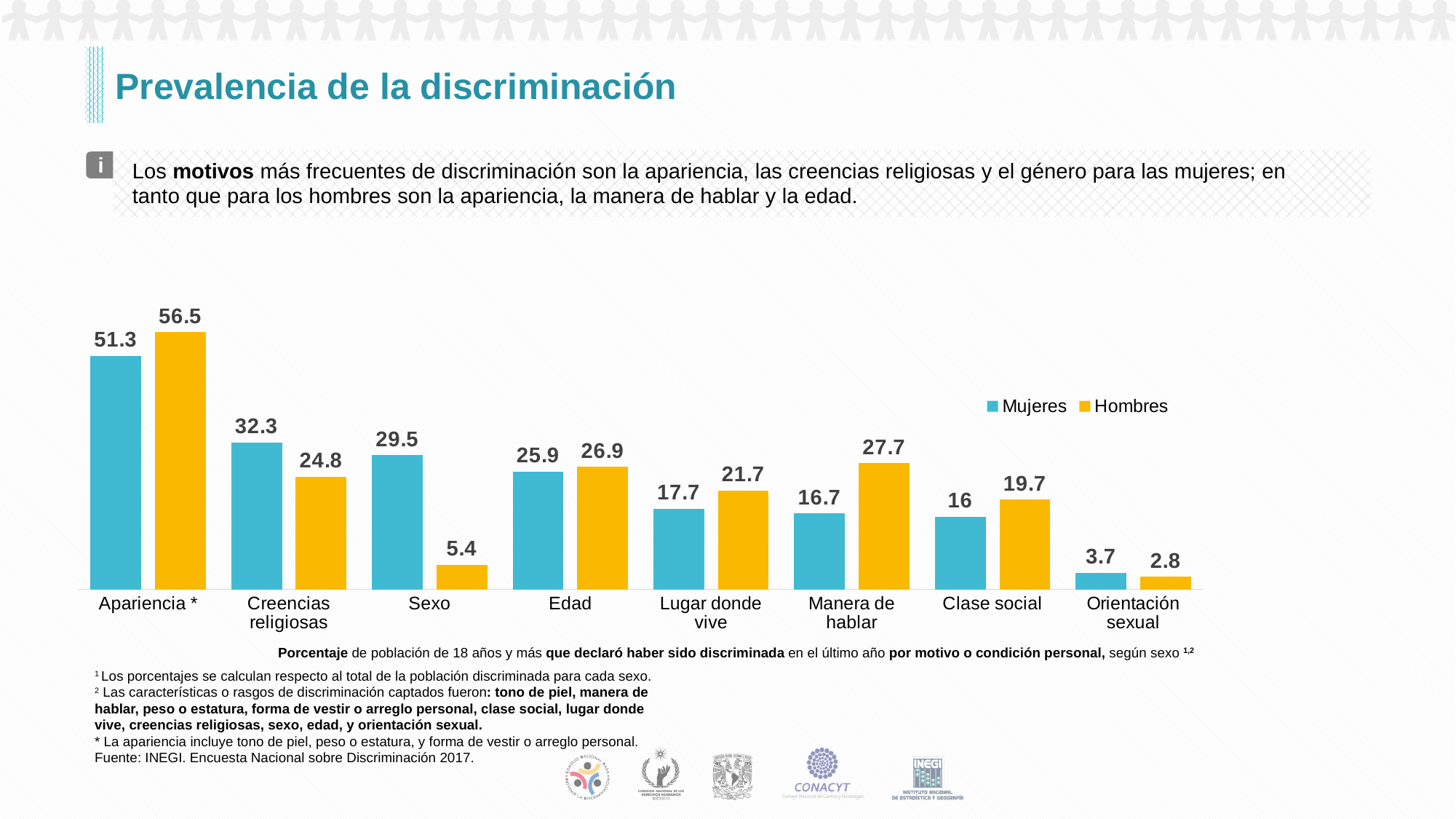

# Prevalencia de la discriminación
Los motivos más frecuentes de discriminación son la apariencia, las creencias religiosas y el género para las mujeres; en tanto que para los hombres son la apariencia, la manera de hablar y la edad.
i

Porcentaje de población de 18 años y más que declaró haber sido discriminada en el último año por motivo o condición personal, según sexo 1,2

### Chart

| Category | Mujeres | Hombres |
|---|---|---|
| Apariencia * | 51.3 | 56.5 |
| Creencias religiosas | 32.3 | 24.8 |
| Sexo | 29.5 | 5.4 |
| Edad | 25.9 | 26.9 |
| Lugar donde vive | 17.7 | 21.7 |
| Manera de hablar | 16.7 | 27.7 |
| Clase social | 16.0 | 19.7 |
| Orientación sexual | 3.7 | 2.8 |
1 Los porcentajes se calculan respecto al total de la población discriminada para cada sexo.
2 Las características o rasgos de discriminación captados fueron: tono de piel, manera de hablar, peso o estatura, forma de vestir o arreglo personal, clase social, lugar donde vive, creencias religiosas, sexo, edad, y orientación sexual.
* La apariencia incluye tono de piel, peso o estatura, y forma de vestir o arreglo personal.
Fuente: INEGI. Encuesta Nacional sobre Discriminación 2017.